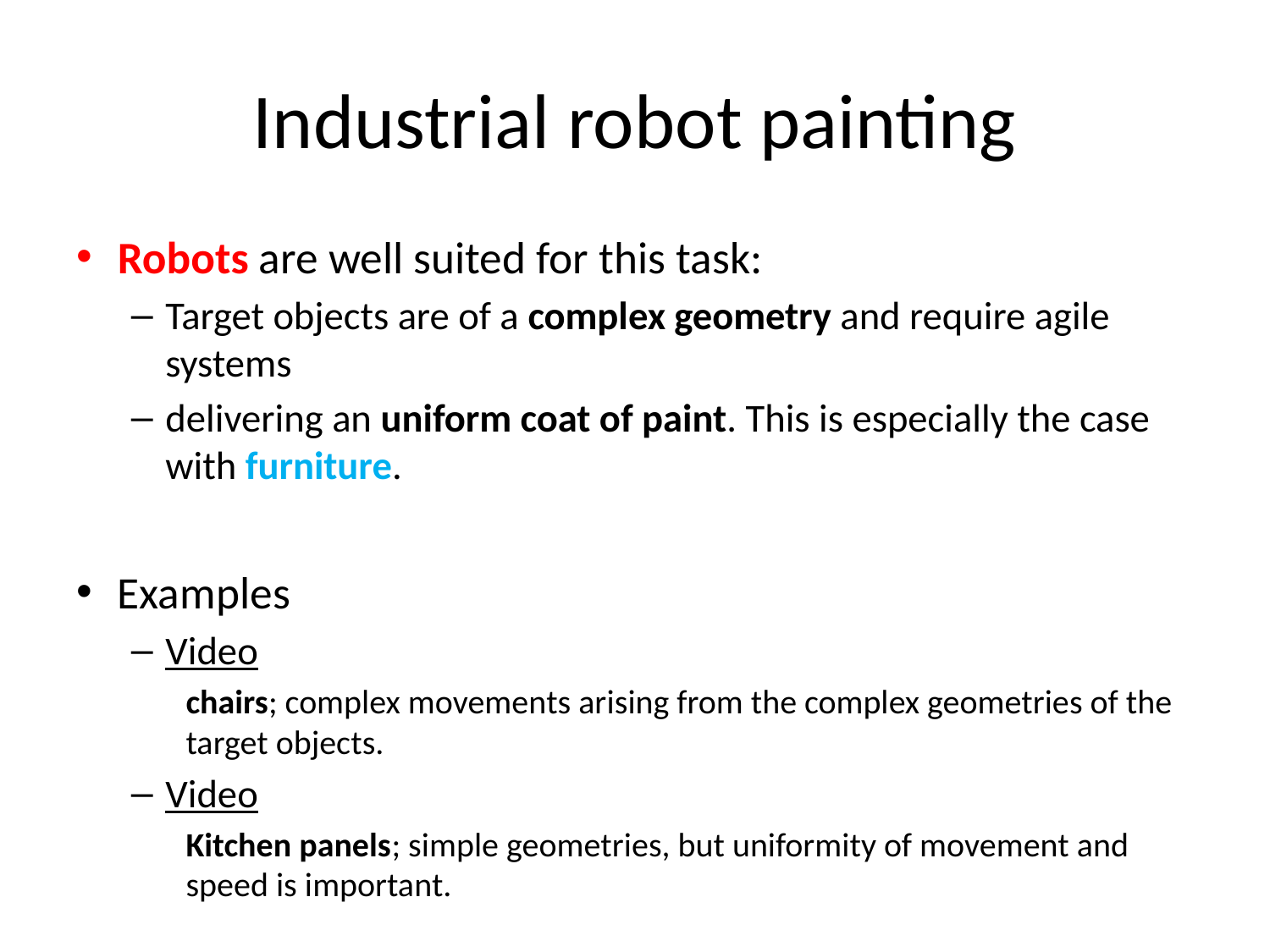

# Industrial robot painting
Robots are well suited for this task:
Target objects are of a complex geometry and require agile systems
delivering an uniform coat of paint. This is especially the case with furniture.

Examples
Video
chairs; complex movements arising from the complex geometries of the target objects.
Video
Kitchen panels; simple geometries, but uniformity of movement and speed is important.